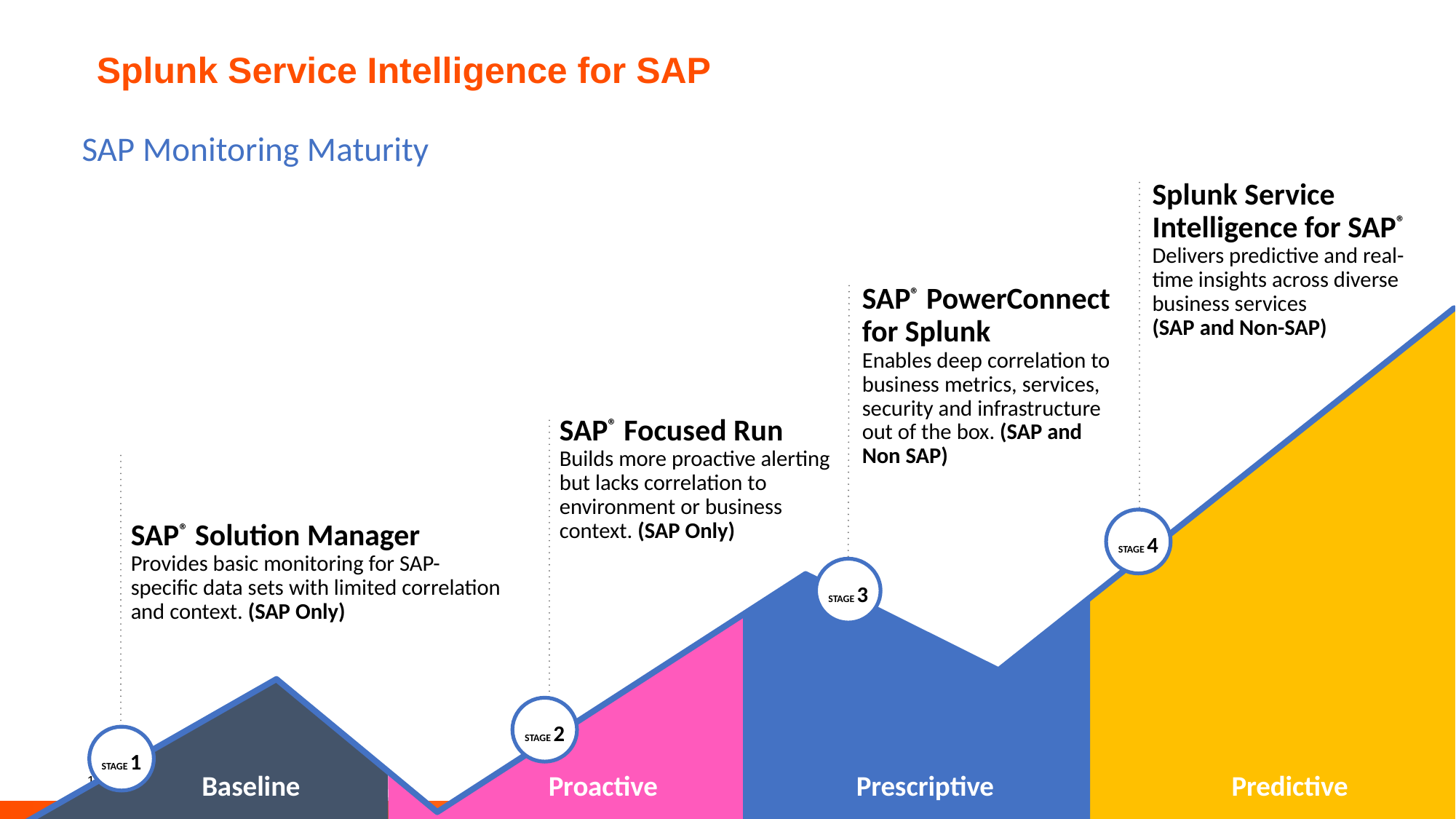

Splunk Service Intelligence for SAP

SAP Monitoring Maturity
Splunk Service Intelligence for SAP®
Delivers predictive and real-time insights across diverse business services
(SAP and Non-SAP)
SAP® PowerConnect for Splunk
Enables deep correlation to business metrics, services, security and infrastructure out of the box. (SAP and Non SAP)

SAP® Focused Run
Builds more proactive alerting but lacks correlation to environment or business context. (SAP Only)

SAP® Solution Manager
Provides basic monitoring for SAP-specific data sets with limited correlation and context. (SAP Only)
STAGE 4
STAGE 3

STAGE 2
STAGE 1

Baseline
Proactive
Prescriptive
Predictive